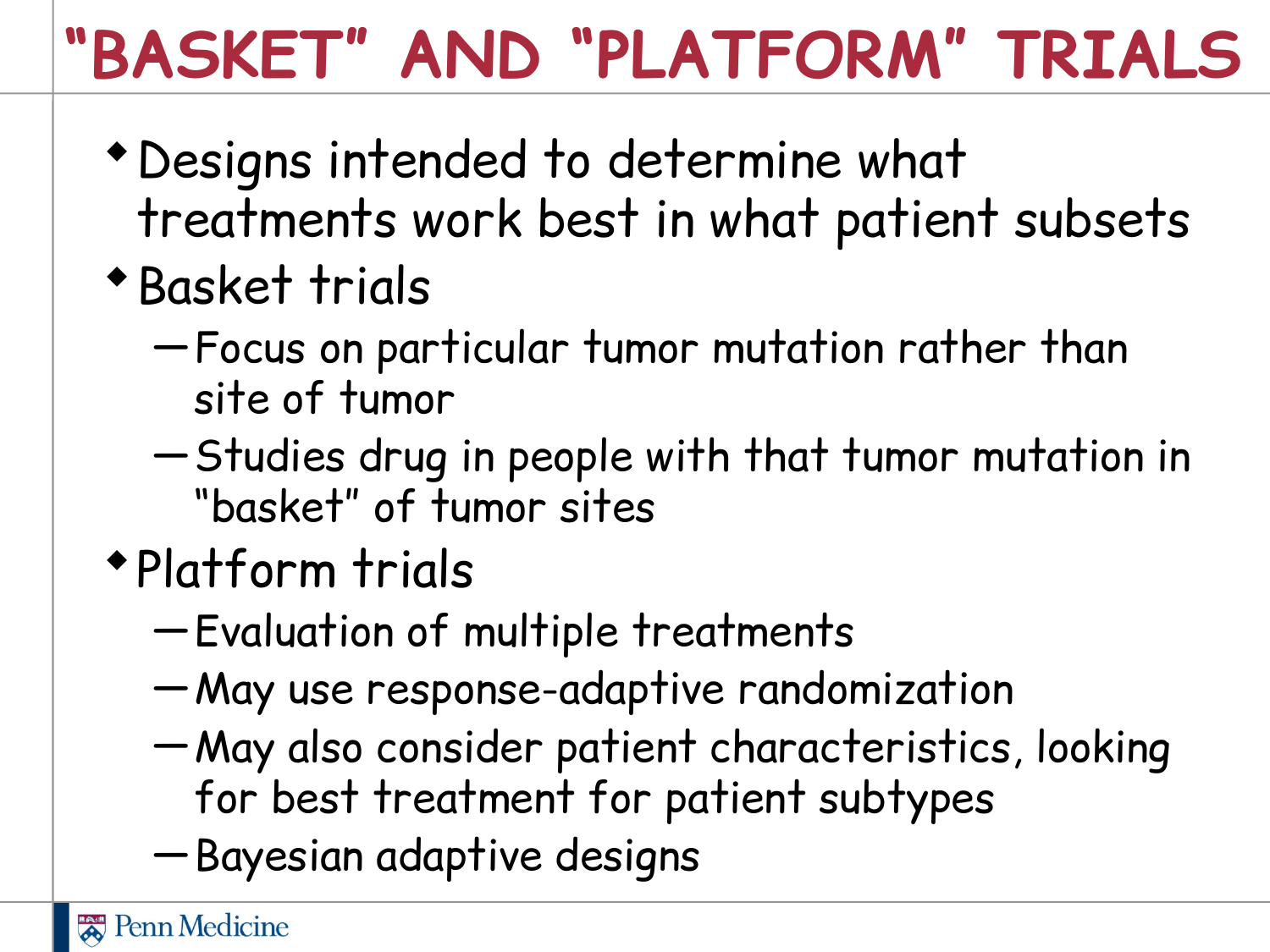

# “BASKET” AND “PLATFORM” TRIALS
Designs intended to determine what treatments work best in what patient subsets
Basket trials
Focus on particular tumor mutation rather than site of tumor
Studies drug in people with that tumor mutation in “basket” of tumor sites
Platform trials
Evaluation of multiple treatments
May use response-adaptive randomization
May also consider patient characteristics, looking for best treatment for patient subtypes
Bayesian adaptive designs